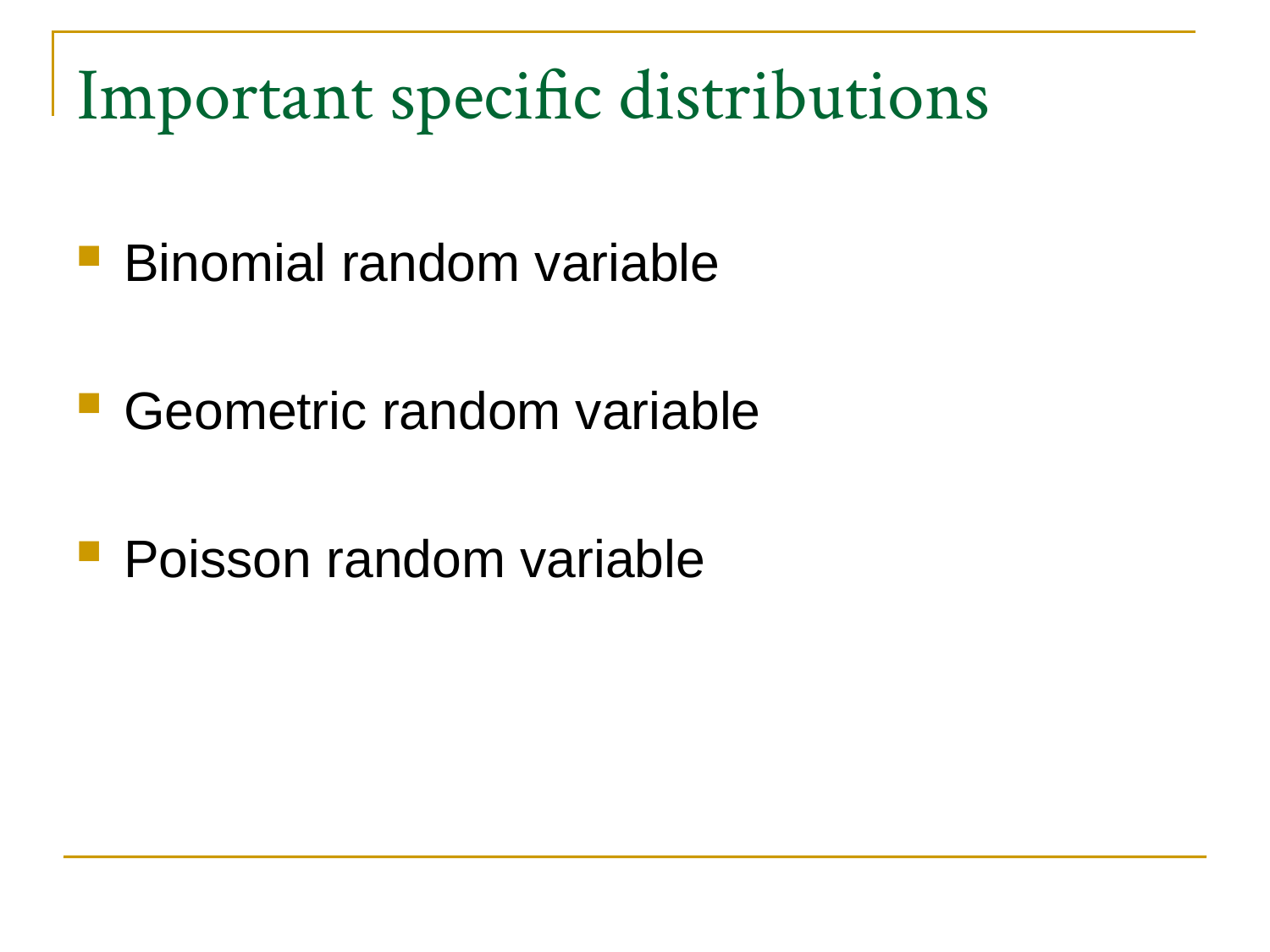

# Important specific distributions
Binomial random variable

Geometric random variable

Poisson random variable